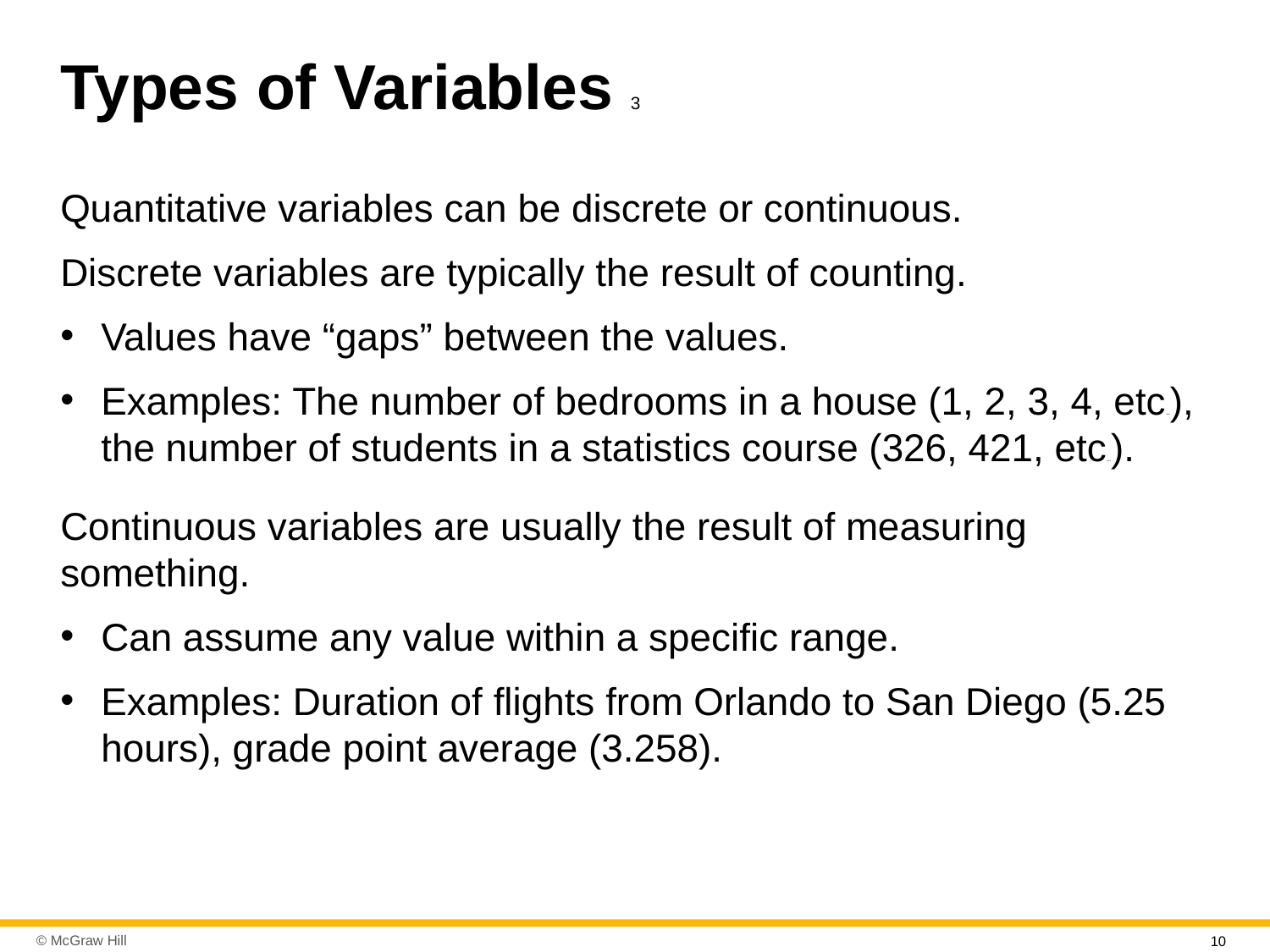

# Types of Variables 3
Quantitative variables can be discrete or continuous.
Discrete variables are typically the result of counting.
Values have “gaps” between the values.
Examples: The number of bedrooms in a house (1, 2, 3, 4, etcetera), the number of students in a statistics course (326, 421, etcetera).
Continuous variables are usually the result of measuring something.
Can assume any value within a specific range.
Examples: Duration of flights from Orlando to San Diego (5.25 hours), grade point average (3.258).
10